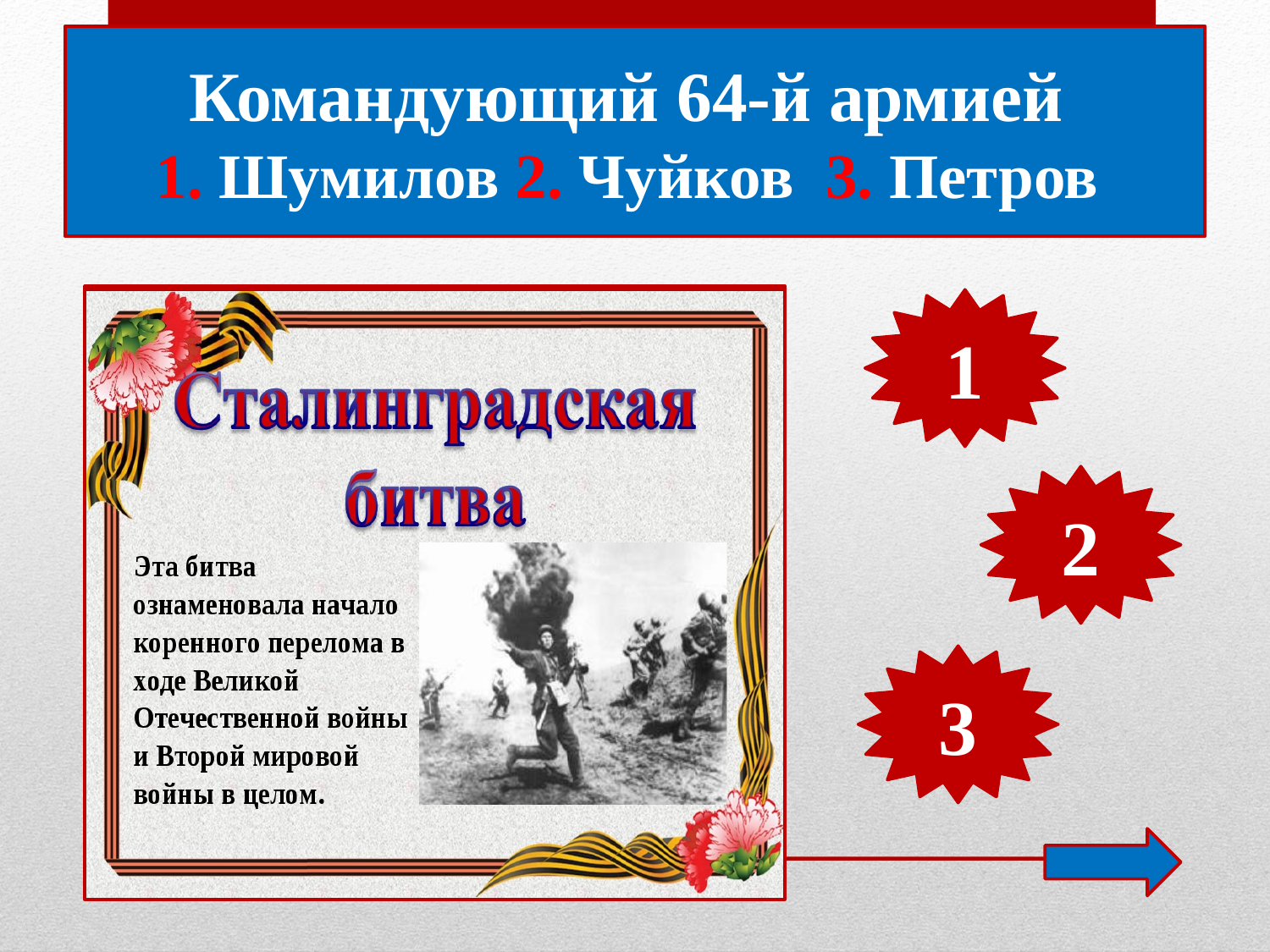

Командующий 64-й армией
1. Шумилов 2. Чуйков  3. Петров

1
2
3